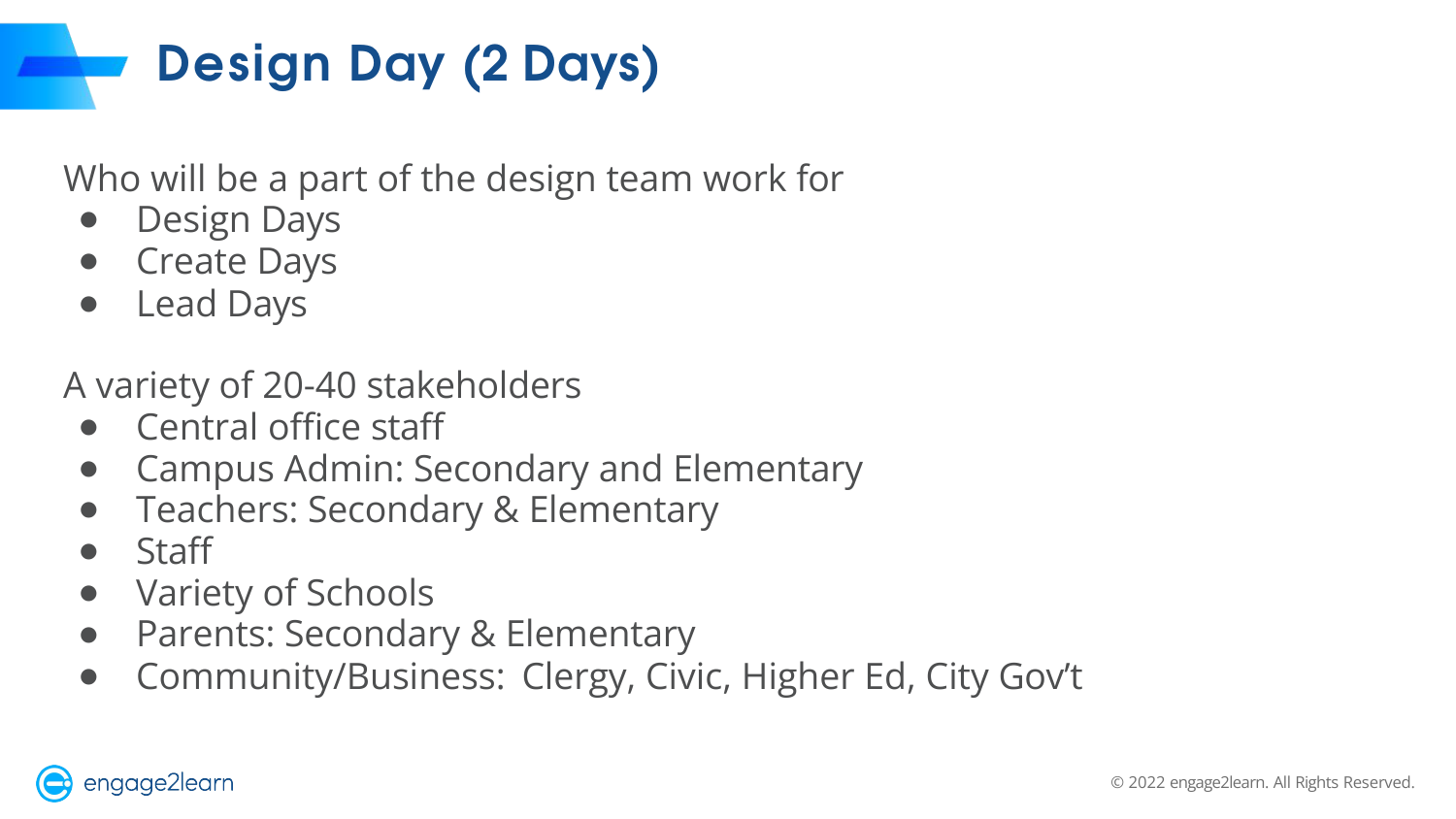

# Design Day (2 Days)
Who will be a part of the design team work for
Design Days
Create Days
Lead Days
A variety of 20-40 stakeholders
Central oﬃce staﬀ
Campus Admin: Secondary and Elementary
Teachers: Secondary & Elementary
Staﬀ
Variety of Schools
Parents: Secondary & Elementary
Community/Business: Clergy, Civic, Higher Ed, City Gov’t
© 2022 engage2learn. All Rights Reserved.